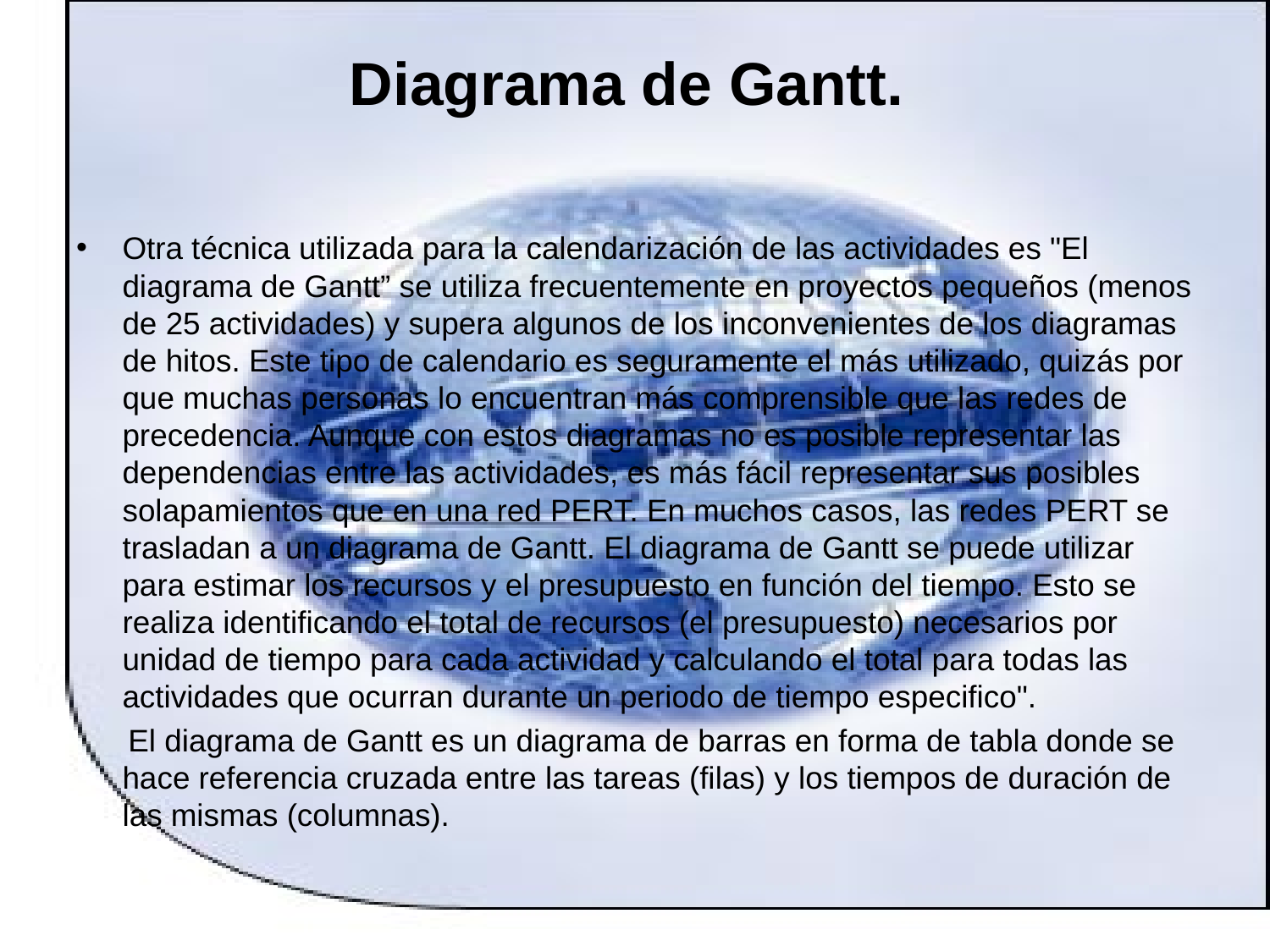

# Diagrama de Gantt.
Otra técnica utilizada para la calendarización de las actividades es "El diagrama de Gantt” se utiliza frecuentemente en proyectos pequeños (menos de 25 actividades) y supera algunos de los inconvenientes de los diagramas de hitos. Este tipo de calendario es seguramente el más utilizado, quizás por que muchas personas lo encuentran más comprensible que las redes de precedencia. Aunque con estos diagramas no es posible representar las dependencias entre las actividades, es más fácil representar sus posibles solapamientos que en una red PERT. En muchos casos, las redes PERT se trasladan a un diagrama de Gantt. El diagrama de Gantt se puede utilizar para estimar los recursos y el presupuesto en función del tiempo. Esto se realiza identificando el total de recursos (el presupuesto) necesarios por unidad de tiempo para cada actividad y calculando el total para todas las actividades que ocurran durante un periodo de tiempo especifico".
      El diagrama de Gantt es un diagrama de barras en forma de tabla donde se hace referencia cruzada entre las tareas (filas) y los tiempos de duración de las mismas (columnas).